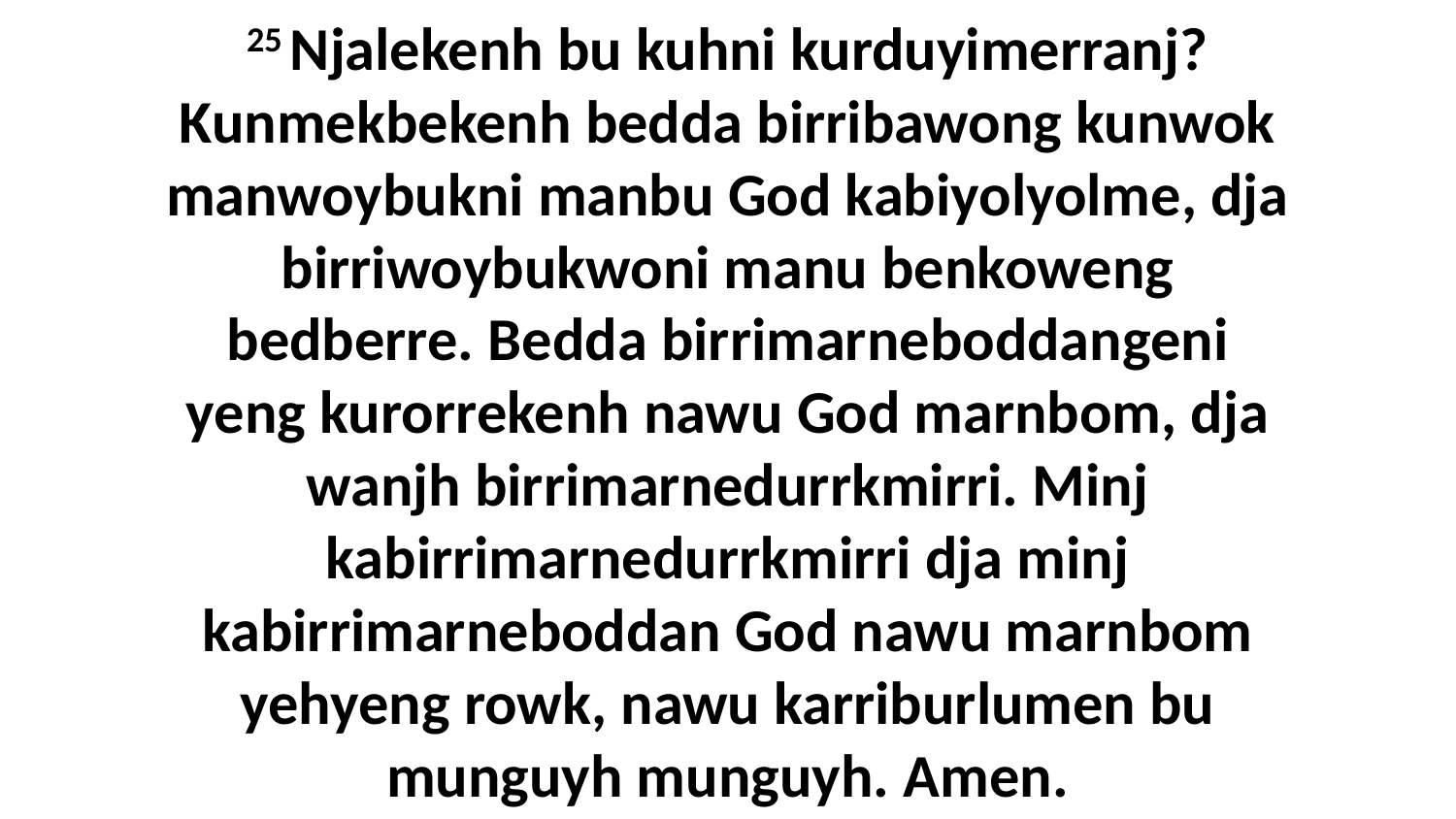

25 Njalekenh bu kuhni kurduyimerranj? Kunmekbekenh bedda birribawong kunwok manwoybukni manbu God kabiyolyolme, dja birriwoybukwoni manu benkoweng bedberre. Bedda birrimarneboddangeni yeng kurorrekenh nawu God marnbom, dja wanjh birrimarnedurrkmirri. Minj kabirrimarnedurrkmirri dja minj kabirrimarneboddan God nawu marnbom yehyeng rowk, nawu karriburlumen bu munguyh munguyh. Amen.